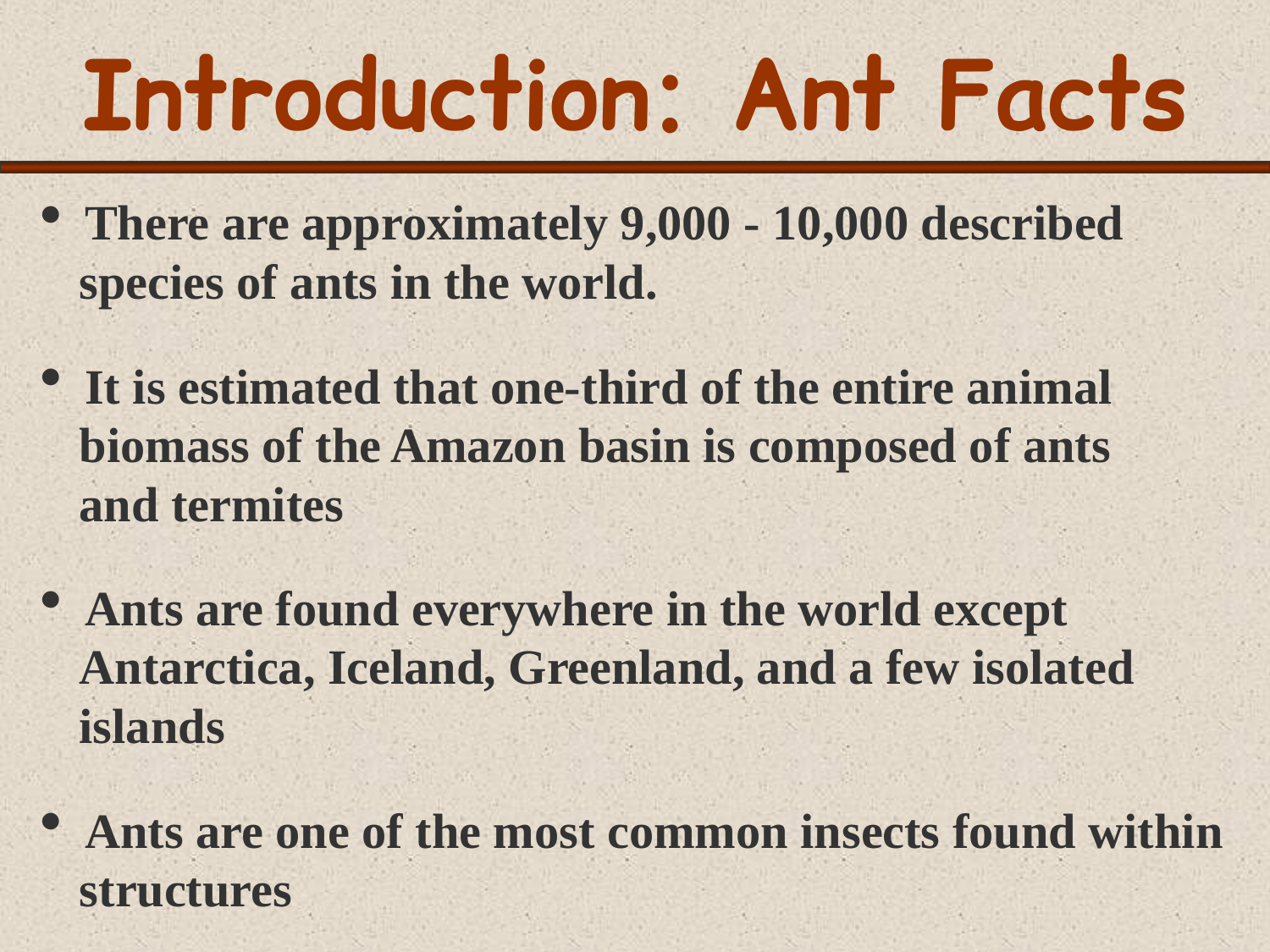

Introduction: Ant Facts

 There are approximately 9,000 - 10,000 described
   species of ants in the world.

 It is estimated that one-third of the entire animal
   biomass of the Amazon basin is composed of ants
   and termites

 Ants are found everywhere in the world except
   Antarctica, Iceland, Greenland, and a few isolated
   islands

 Ants are one of the most common insects found within
   structures